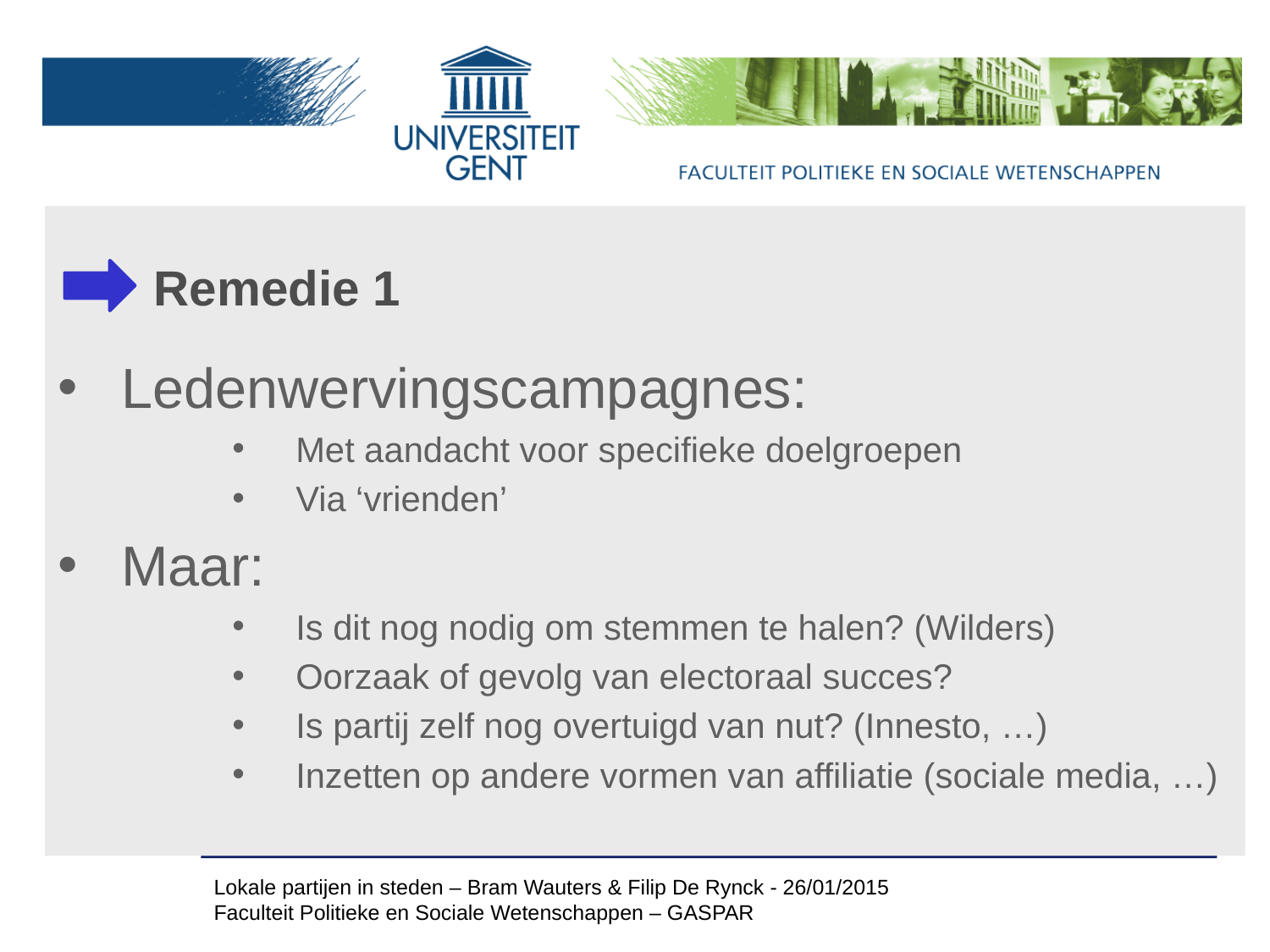

# Remedie 1

Ledenwervingscampagnes:
Met aandacht voor specifieke doelgroepen
Via ‘vrienden’
Maar:
Is dit nog nodig om stemmen te halen? (Wilders)
Oorzaak of gevolg van electoraal succes?
Is partij zelf nog overtuigd van nut? (Innesto, …)
Inzetten op andere vormen van affiliatie (sociale media, …)

Lokale partijen in steden – Bram Wauters & Filip De Rynck - 26/01/2015 Faculteit Politieke en Sociale Wetenschappen – GASPAR